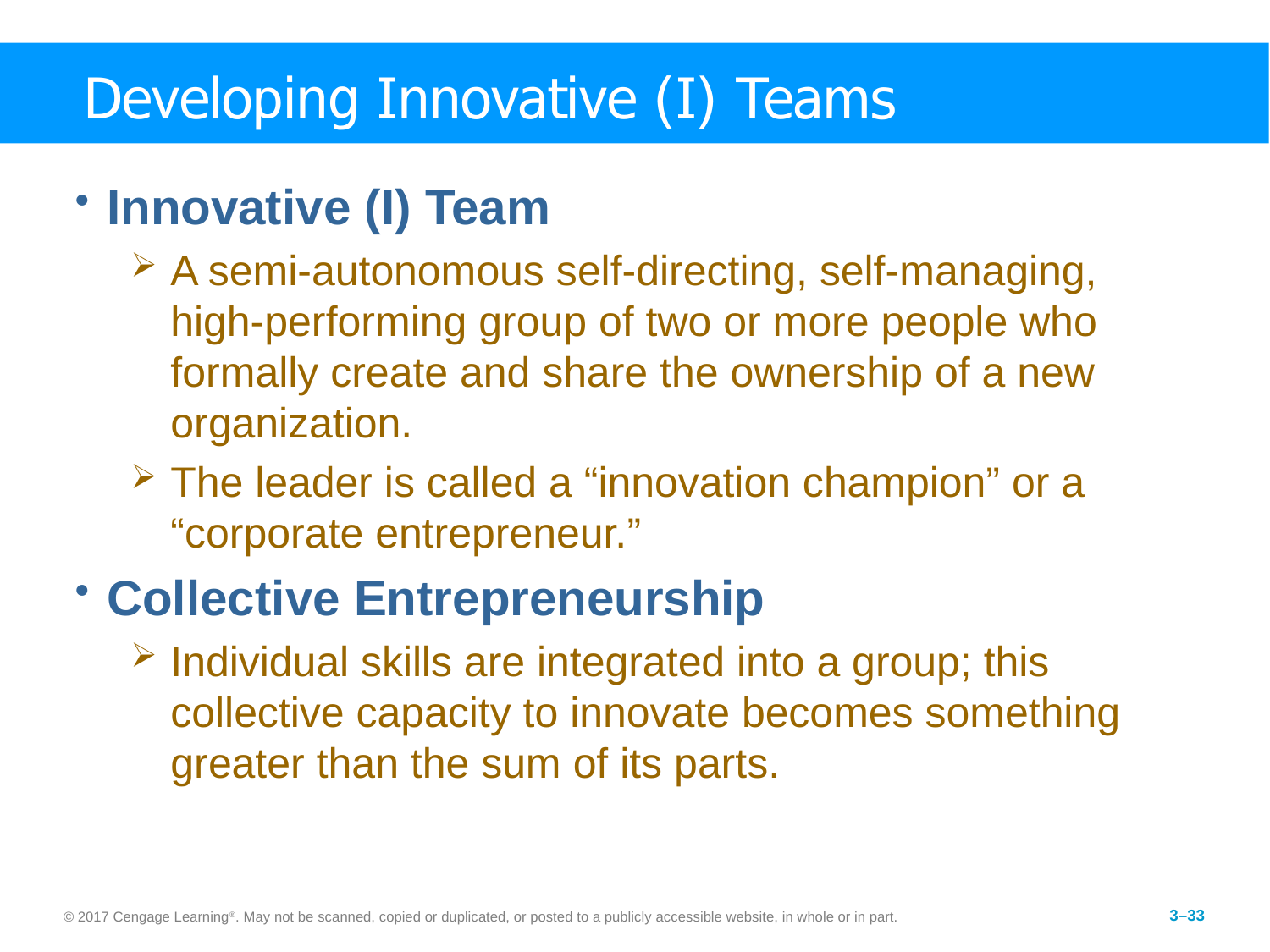

# Developing Innovative (I) Teams
Innovative (I) Team
A semi-autonomous self-directing, self-managing, high-performing group of two or more people who formally create and share the ownership of a new organization.
The leader is called a “innovation champion” or a “corporate entrepreneur.”
Collective Entrepreneurship
Individual skills are integrated into a group; this collective capacity to innovate becomes something greater than the sum of its parts.
© 2017 Cengage Learning®. May not be scanned, copied or duplicated, or posted to a publicly accessible website, in whole or in part.
3–33